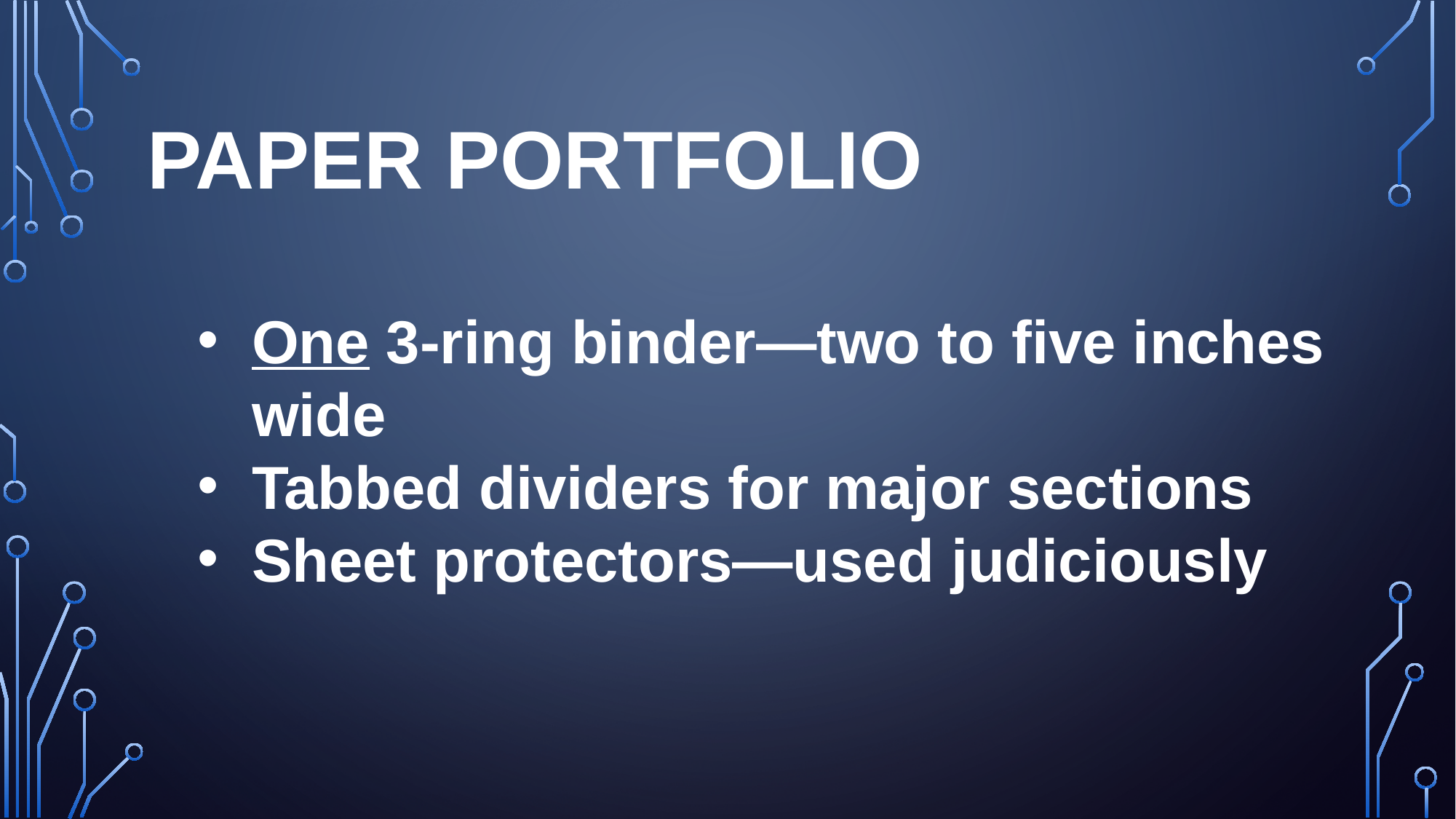

# Paper portfolio
One 3-ring binder—two to five inches wide
Tabbed dividers for major sections
Sheet protectors—used judiciously